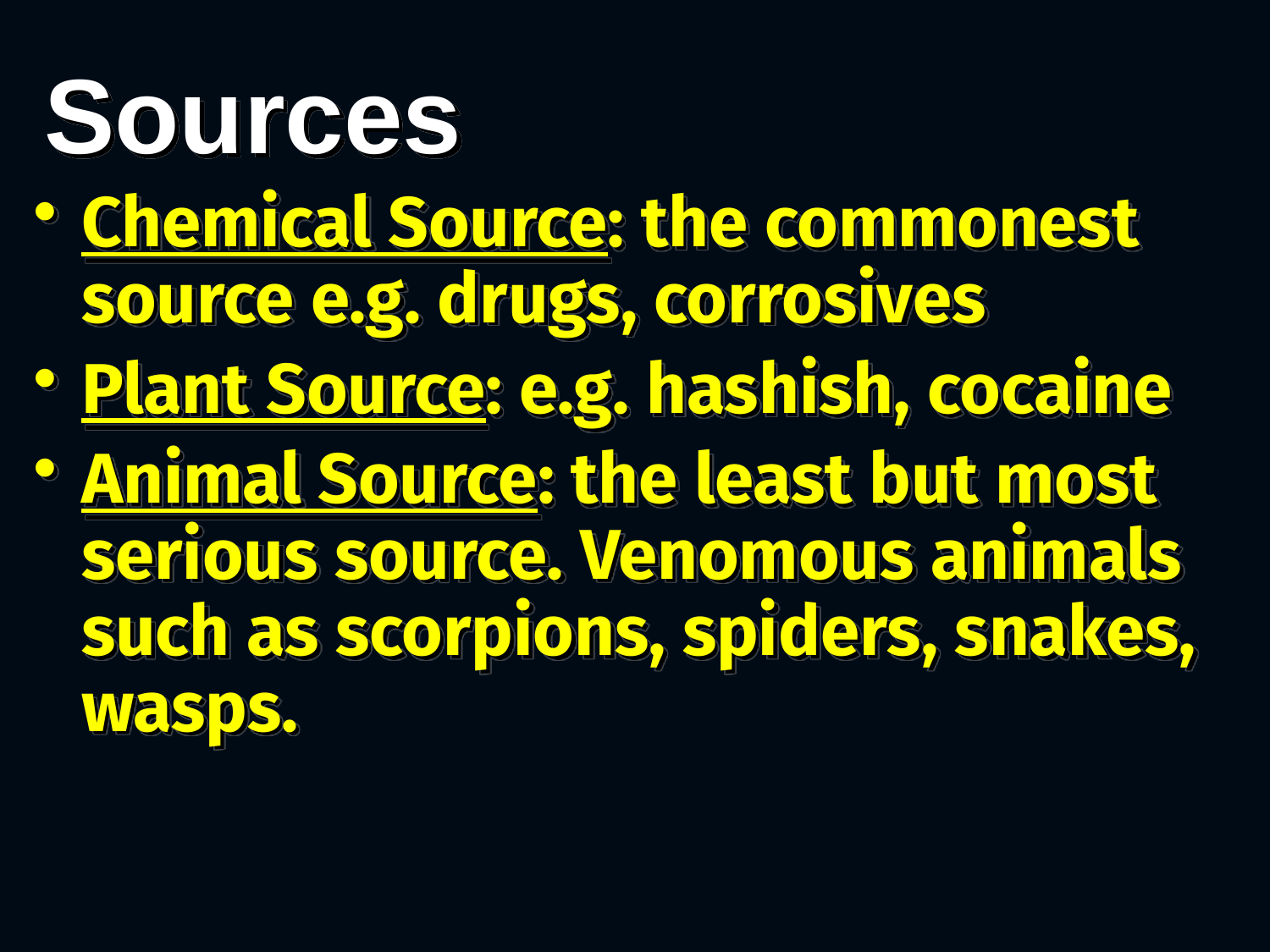

# Sources
Chemical Source: the commonest source e.g. drugs, corrosives
Plant Source: e.g. hashish, cocaine
Animal Source: the least but most serious source. Venomous animals such as scorpions, spiders, snakes, wasps.